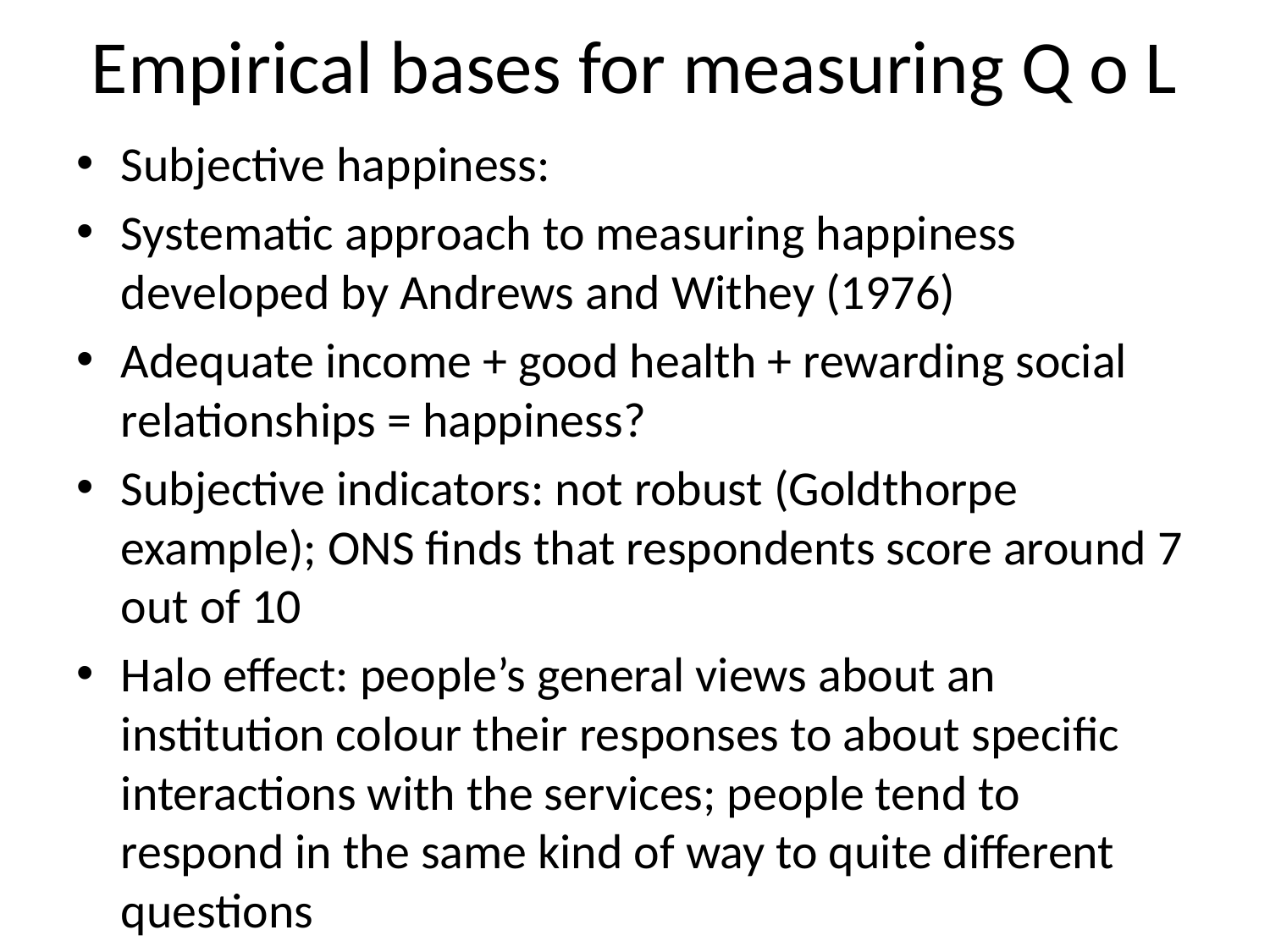

# Empirical bases for measuring Q o L
Subjective happiness:
Systematic approach to measuring happiness developed by Andrews and Withey (1976)
Adequate income + good health + rewarding social relationships = happiness?
Subjective indicators: not robust (Goldthorpe example); ONS finds that respondents score around 7 out of 10
Halo effect: people’s general views about an institution colour their responses to about specific interactions with the services; people tend to respond in the same kind of way to quite different questions